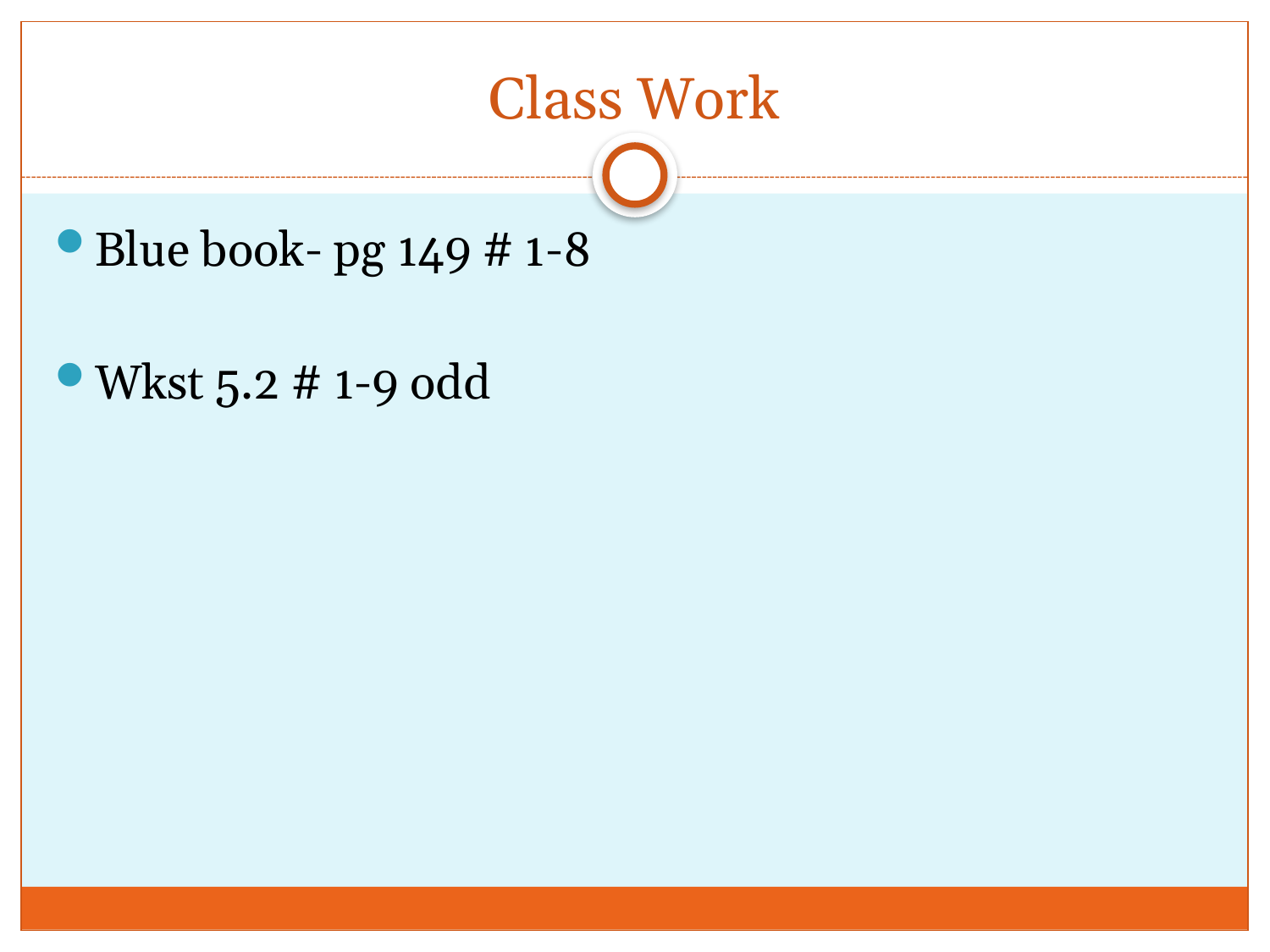

# Class Work
Blue book- pg 149 # 1-8

Wkst 5.2 # 1-9 odd